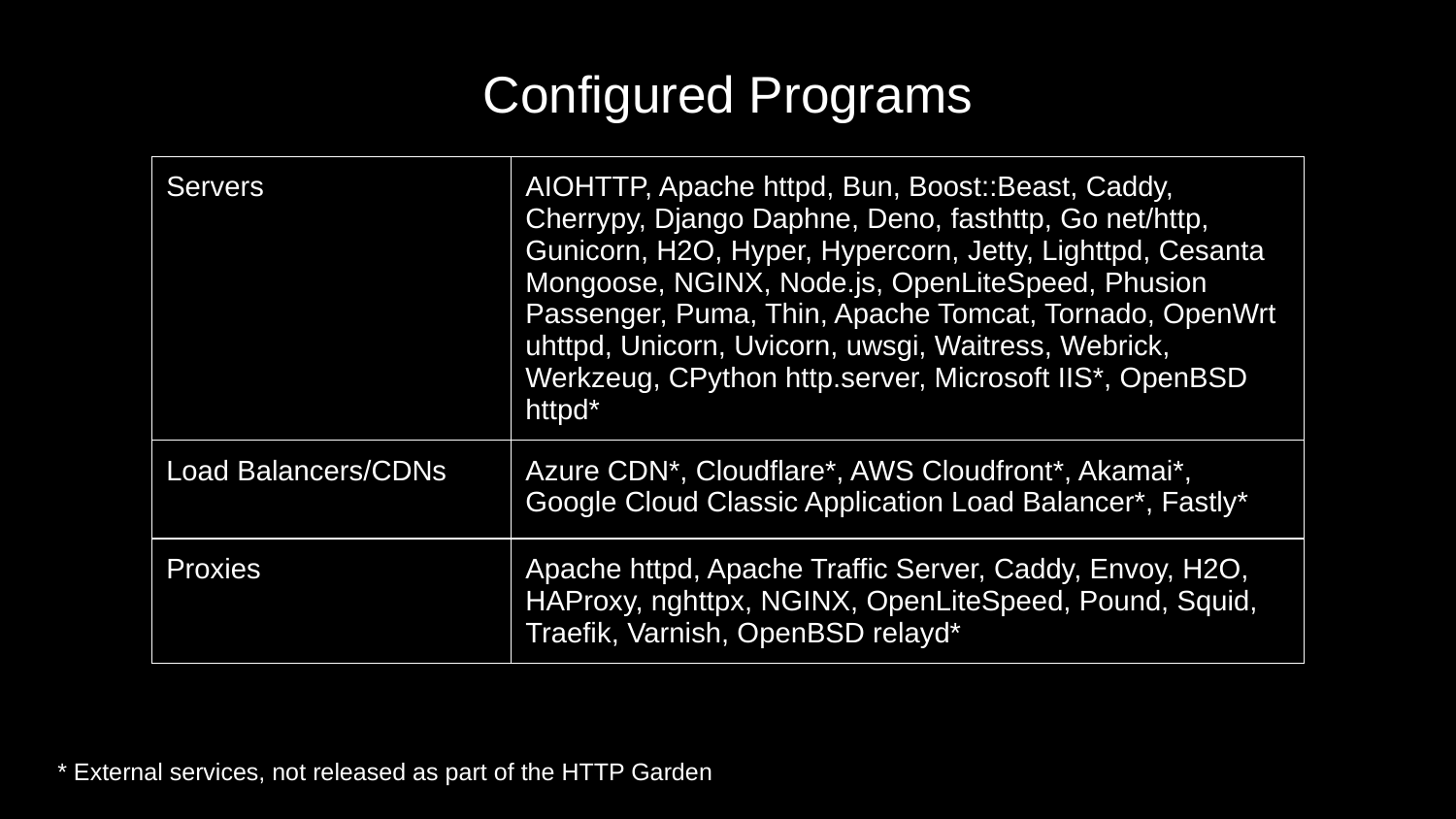

# Configured Programs
| Servers | AIOHTTP, Apache httpd, Bun, Boost::Beast, Caddy, Cherrypy, Django Daphne, Deno, fasthttp, Go net/http, Gunicorn, H2O, Hyper, Hypercorn, Jetty, Lighttpd, Cesanta Mongoose, NGINX, Node.js, OpenLiteSpeed, Phusion Passenger, Puma, Thin, Apache Tomcat, Tornado, OpenWrt uhttpd, Unicorn, Uvicorn, uwsgi, Waitress, Webrick, Werkzeug, CPython http.server, Microsoft IIS\*, OpenBSD httpd\* |
| --- | --- |
| Load Balancers/CDNs | Azure CDN\*, Cloudflare\*, AWS Cloudfront\*, Akamai\*, Google Cloud Classic Application Load Balancer\*, Fastly\* |
| Proxies | Apache httpd, Apache Traffic Server, Caddy, Envoy, H2O, HAProxy, nghttpx, NGINX, OpenLiteSpeed, Pound, Squid, Traefik, Varnish, OpenBSD relayd\* |
* External services, not released as part of the HTTP Garden